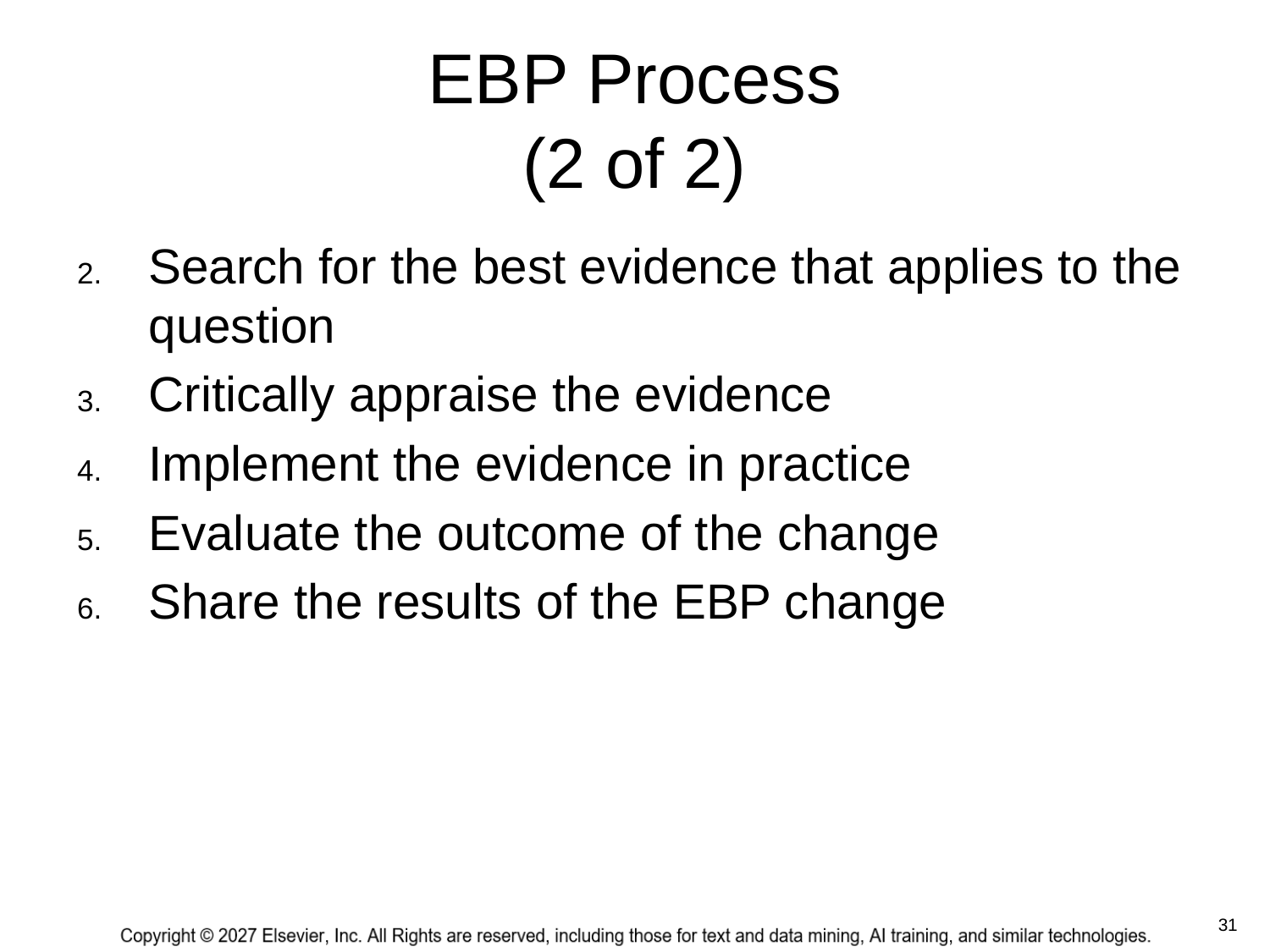

# EBP Process (2 of 2)
Search for the best evidence that applies to the question
Critically appraise the evidence
Implement the evidence in practice
Evaluate the outcome of the change
Share the results of the EBP change
 31